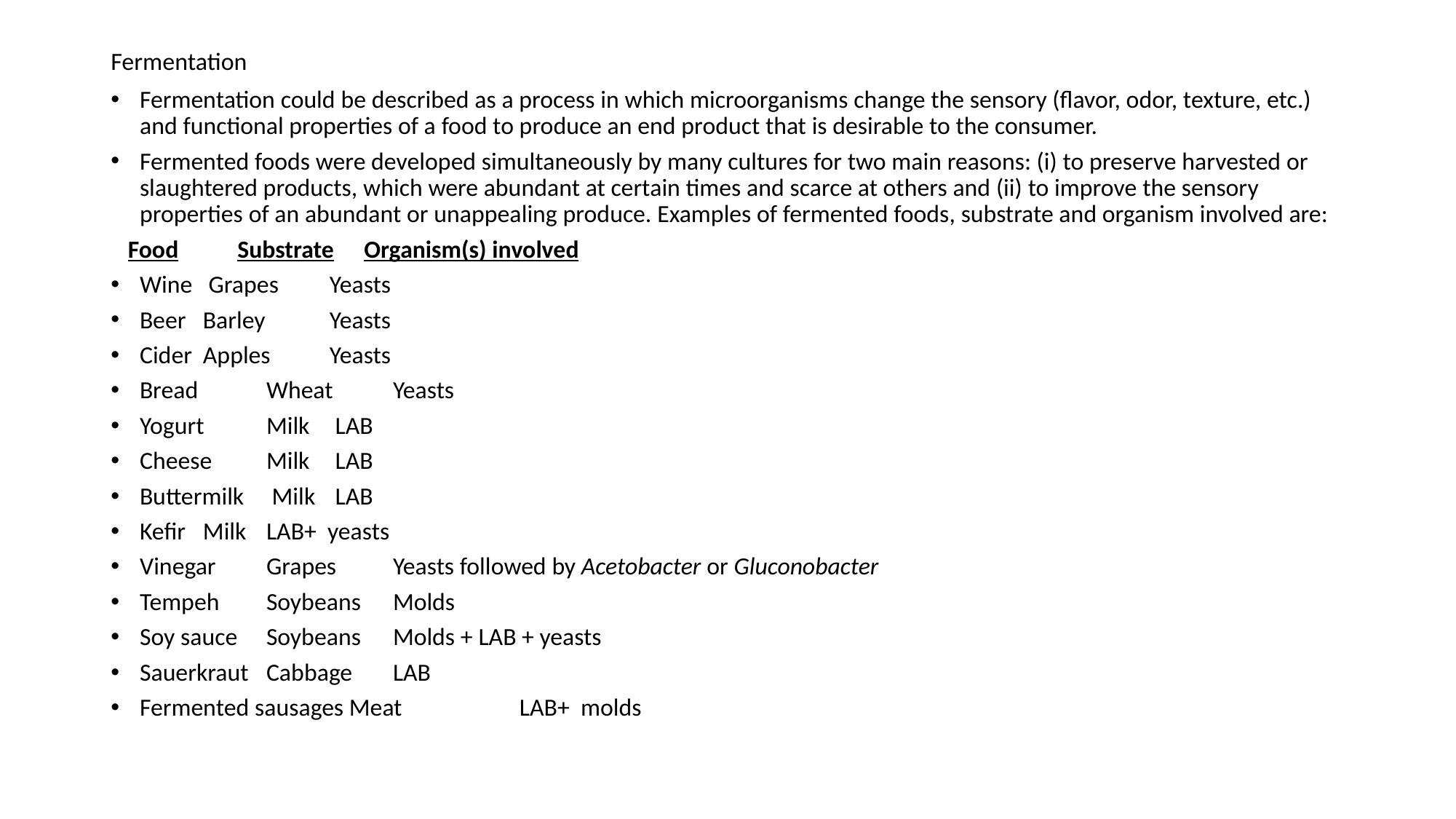

# Fermentation
Fermentation could be described as a process in which microorganisms change the sensory (flavor, odor, texture, etc.) and functional properties of a food to produce an end product that is desirable to the consumer.
Fermented foods were developed simultaneously by many cultures for two main reasons: (i) to preserve harvested or slaughtered products, which were abundant at certain times and scarce at others and (ii) to improve the sensory properties of an abundant or unappealing produce. Examples of fermented foods, substrate and organism involved are:
   Food		Substrate		Organism(s) involved
Wine		 Grapes 		Yeasts
Beer 		Barley 		Yeasts
Cider 		Apples 		Yeasts
Bread 		Wheat 		Yeasts
Yogurt 		Milk		 LAB
Cheese		Milk		 LAB
Buttermilk	 Milk		 LAB
Kefir 		Milk 		LAB+  yeasts
Vinegar 		Grapes 		Yeasts followed by Acetobacter or Gluconobacter
Tempeh		Soybeans 		Molds
Soy sauce 	Soybeans 		Molds + LAB + yeasts
Sauerkraut 	Cabbage 		LAB
Fermented sausages Meat	 	LAB+  molds